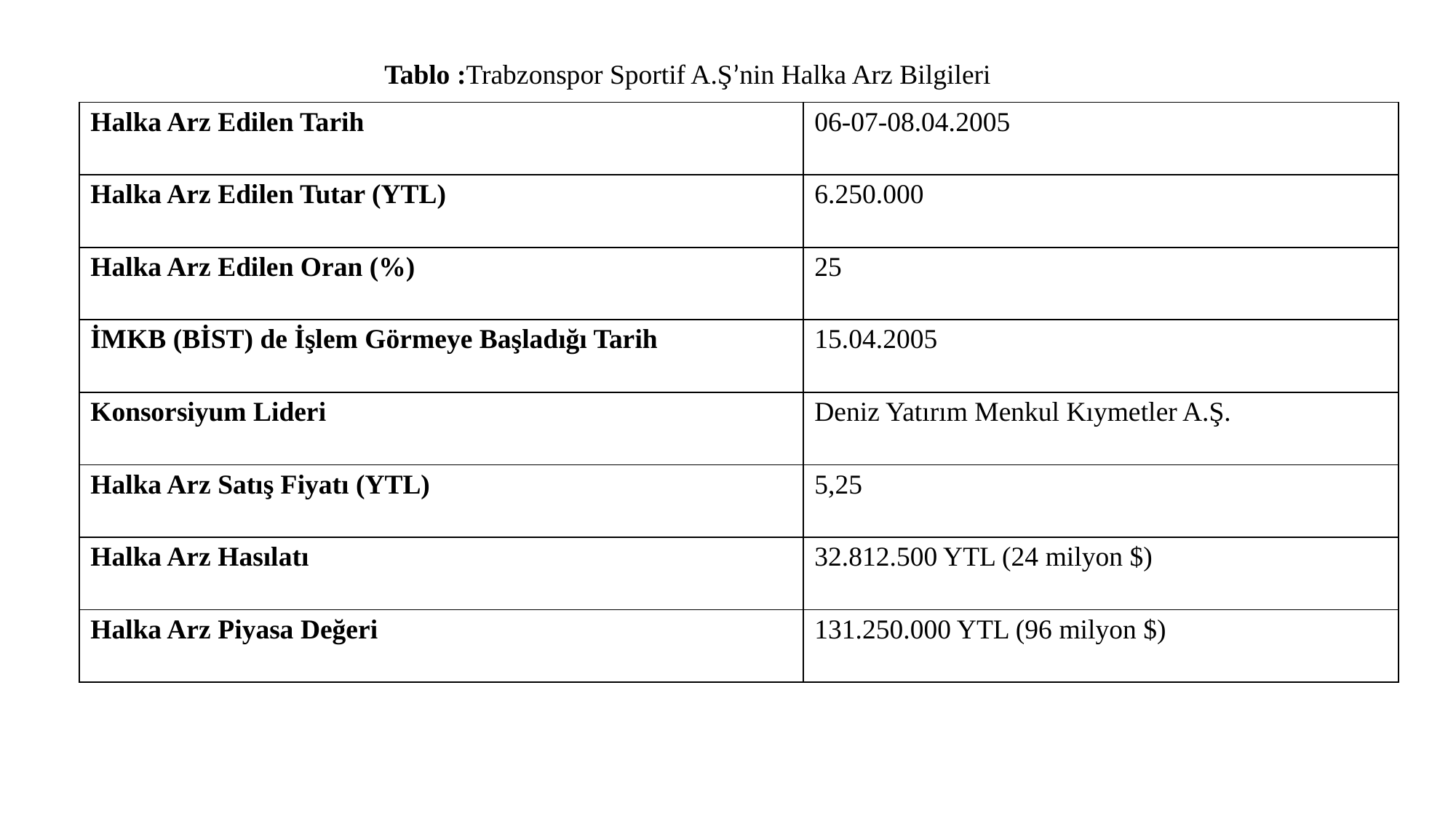

Tablo :Trabzonspor Sportif A.Ş’nin Halka Arz Bilgileri
| Halka Arz Edilen Tarih | 06-07-08.04.2005 |
| --- | --- |
| Halka Arz Edilen Tutar (YTL) | 6.250.000 |
| Halka Arz Edilen Oran (%) | 25 |
| İMKB (BİST) de İşlem Görmeye Başladığı Tarih | 15.04.2005 |
| Konsorsiyum Lideri | Deniz Yatırım Menkul Kıymetler A.Ş. |
| Halka Arz Satış Fiyatı (YTL) | 5,25 |
| Halka Arz Hasılatı | 32.812.500 YTL (24 milyon $) |
| Halka Arz Piyasa Değeri | 131.250.000 YTL (96 milyon $) |